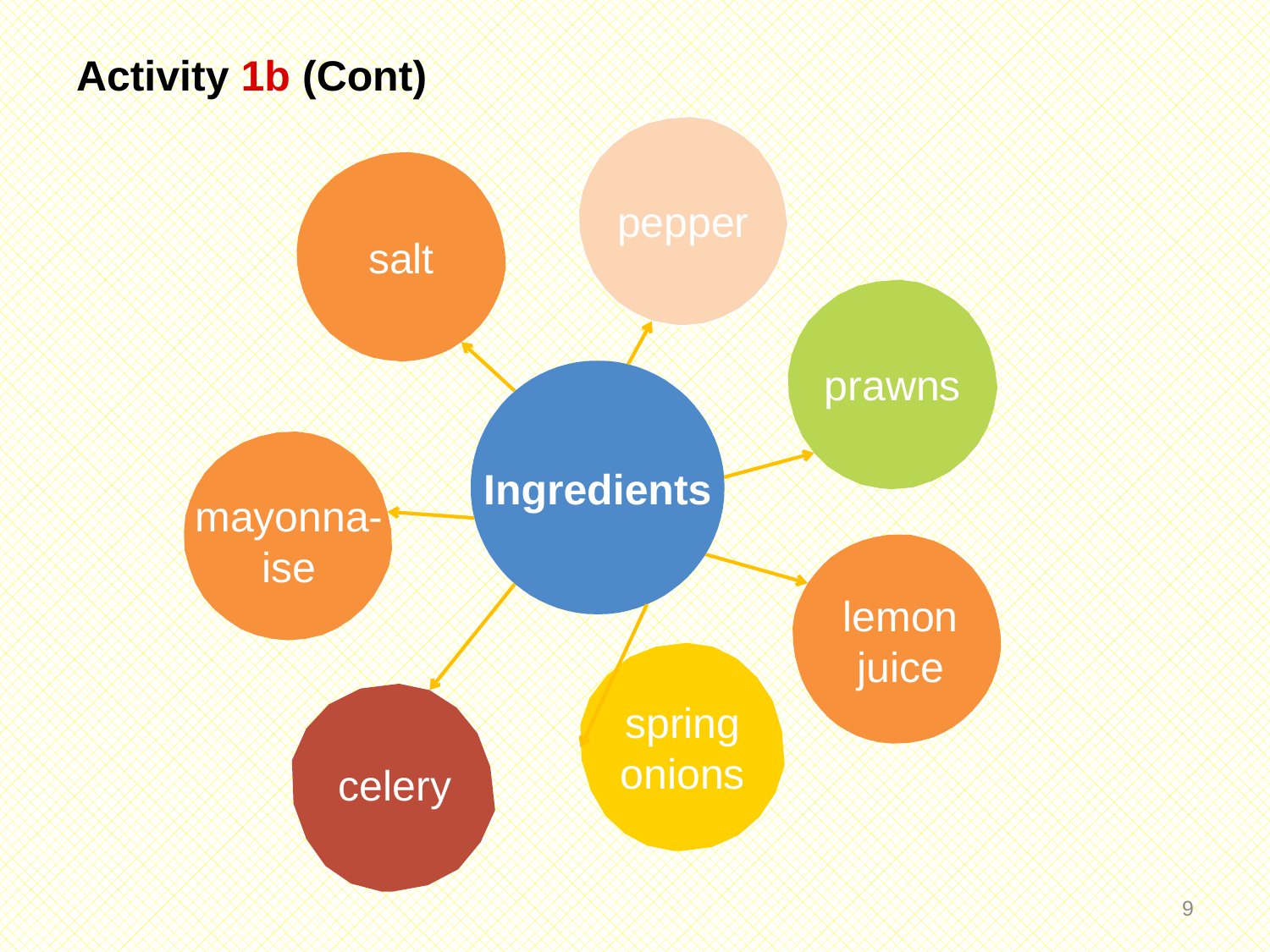

Activity 1b (Cont)

pepper
salt

prawns
Ingredients

mayonna-ise

lemon juice

spring onions
celery
9